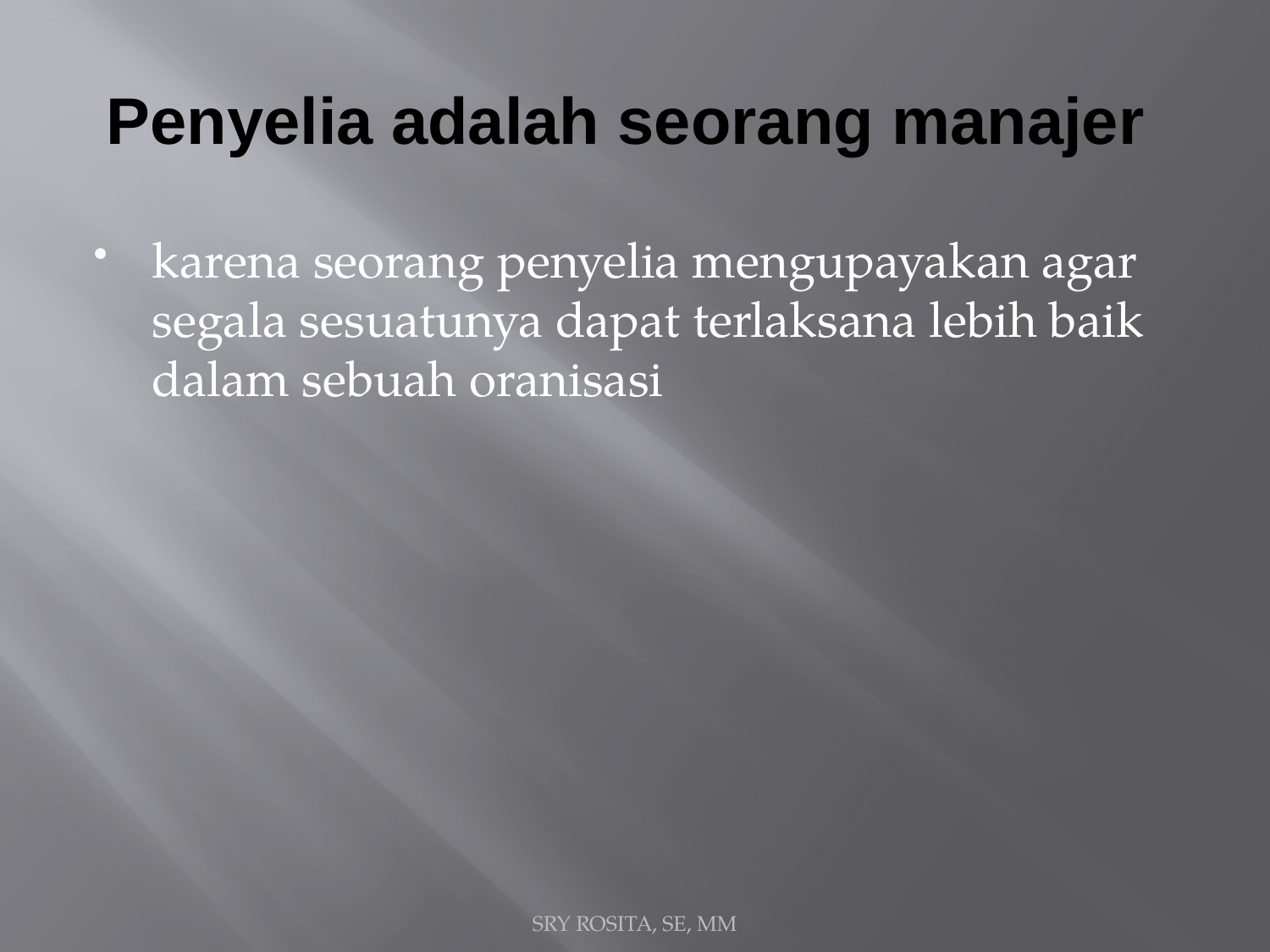

# Penyelia adalah seorang manajer
karena seorang penyelia mengupayakan agar segala sesuatunya dapat terlaksana lebih baik dalam sebuah oranisasi
SRY ROSITA, SE, MM